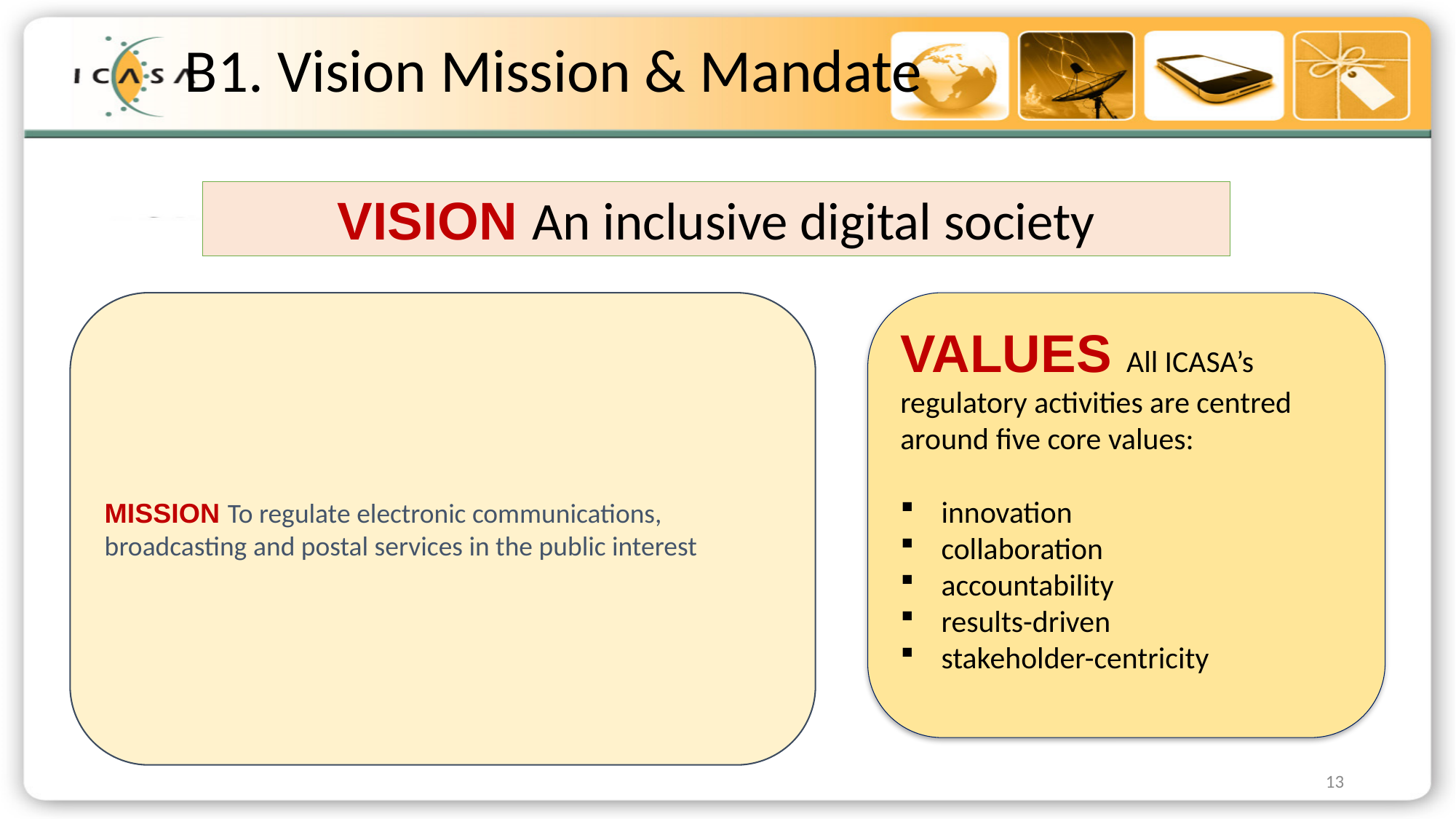

B1. Vision Mission & Mandate
VISION An inclusive digital society
MISSION To regulate electronic communications, broadcasting and postal services in the public interest
VALUES All ICASA’s regulatory activities are centred around five core values:

innovation
collaboration
accountability
results-driven
stakeholder-centricity

13